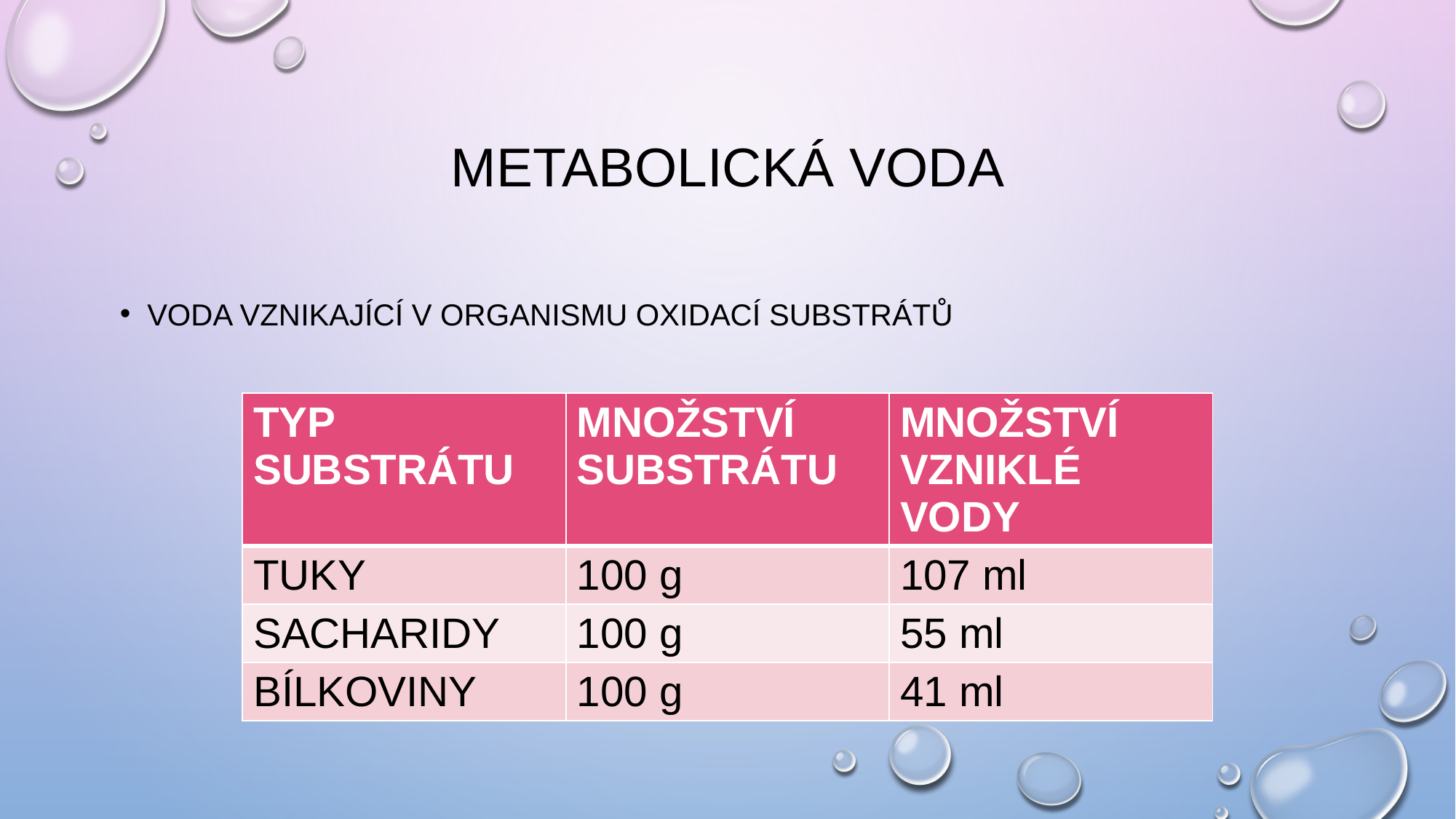

# Metabolická voda
Voda vznikající v organismu oxidací substrátů

| TYP SUBSTRÁTU | MNOŽSTVÍ SUBSTRÁTU | MNOŽSTVÍ VZNIKLÉ VODY |
| --- | --- | --- |
| TUKY | 100 g | 107 ml |
| SACHARIDY | 100 g | 55 ml |
| BÍLKOVINY | 100 g | 41 ml |